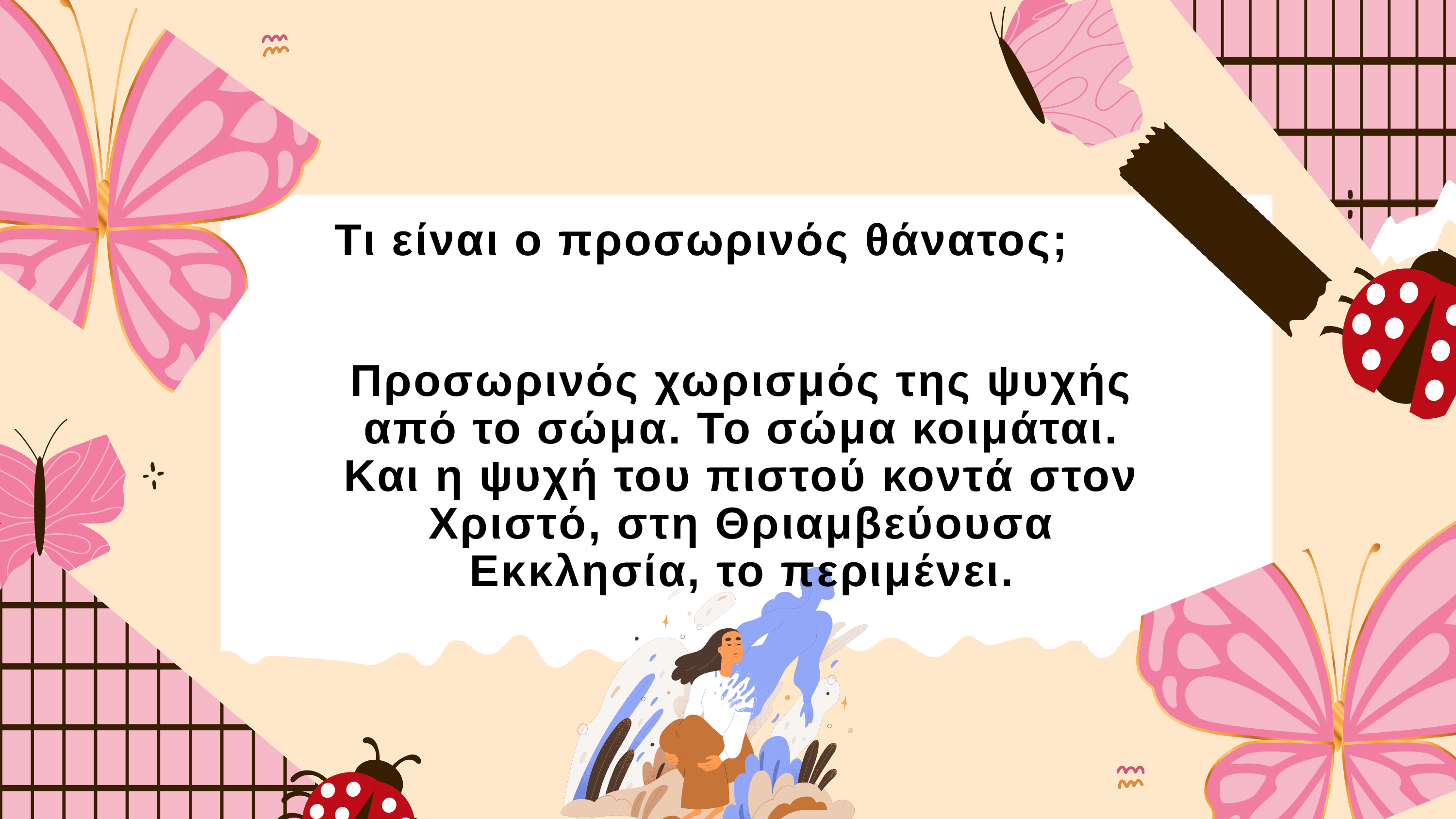

Τι είναι ο προσωρινός θάνατος;

Προσωρινός χωρισμός της ψυχής από το σώμα. Το σώμα κοιμάται. Και η ψυχή του πιστού κοντά στον Χριστό, στη Θριαμβεύουσα Εκκλησία, το περιμένει.